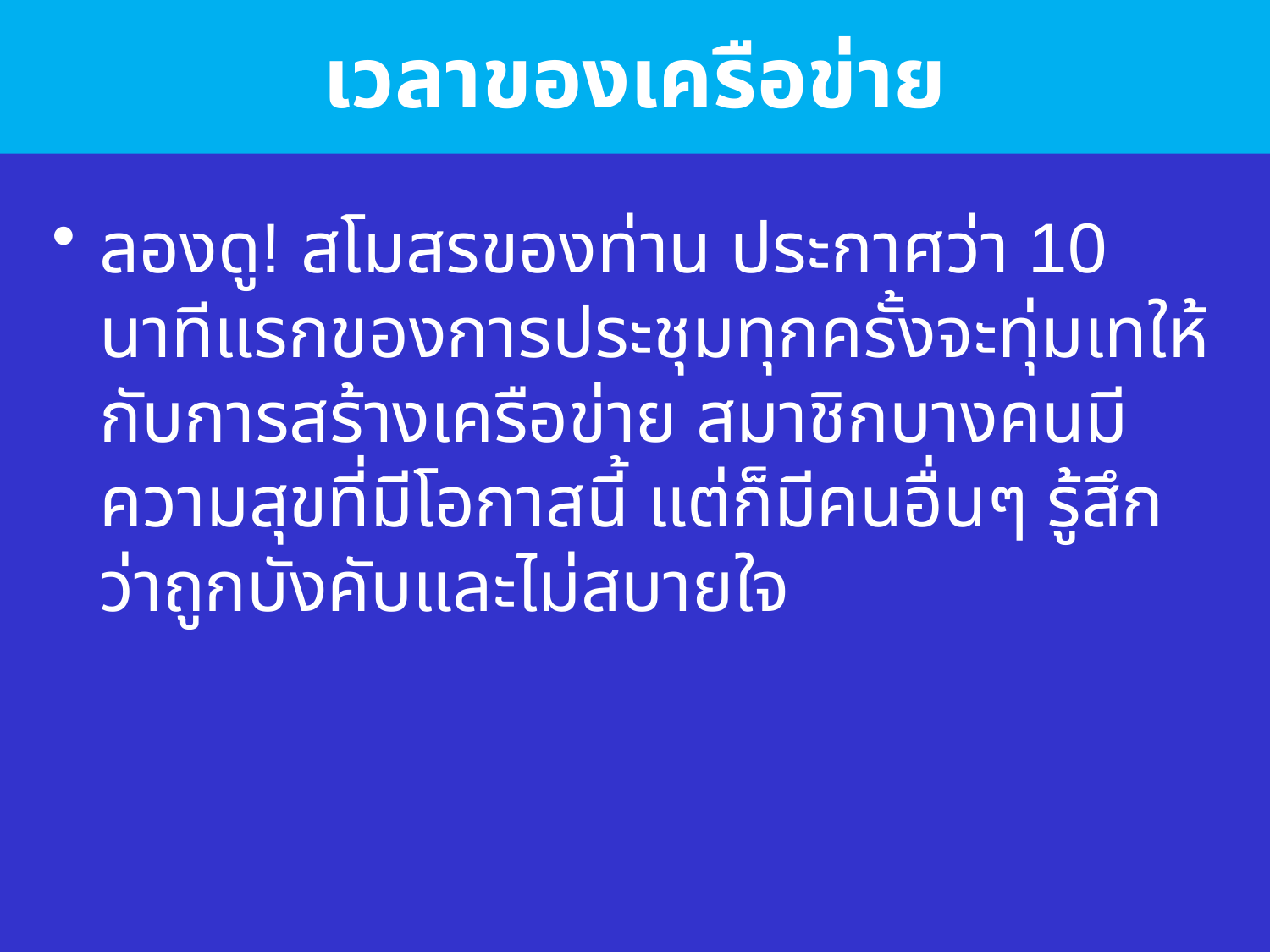

# เวลาของเครือข่าย
ลองดู! สโมสรของท่าน ประกาศว่า 10 นาทีแรกของการประชุมทุกครั้งจะทุ่มเทให้กับการสร้างเครือข่าย สมาชิกบางคนมีความสุขที่มีโอกาสนี้ แต่ก็มีคนอื่นๆ รู้สึกว่าถูกบังคับและไม่สบายใจ